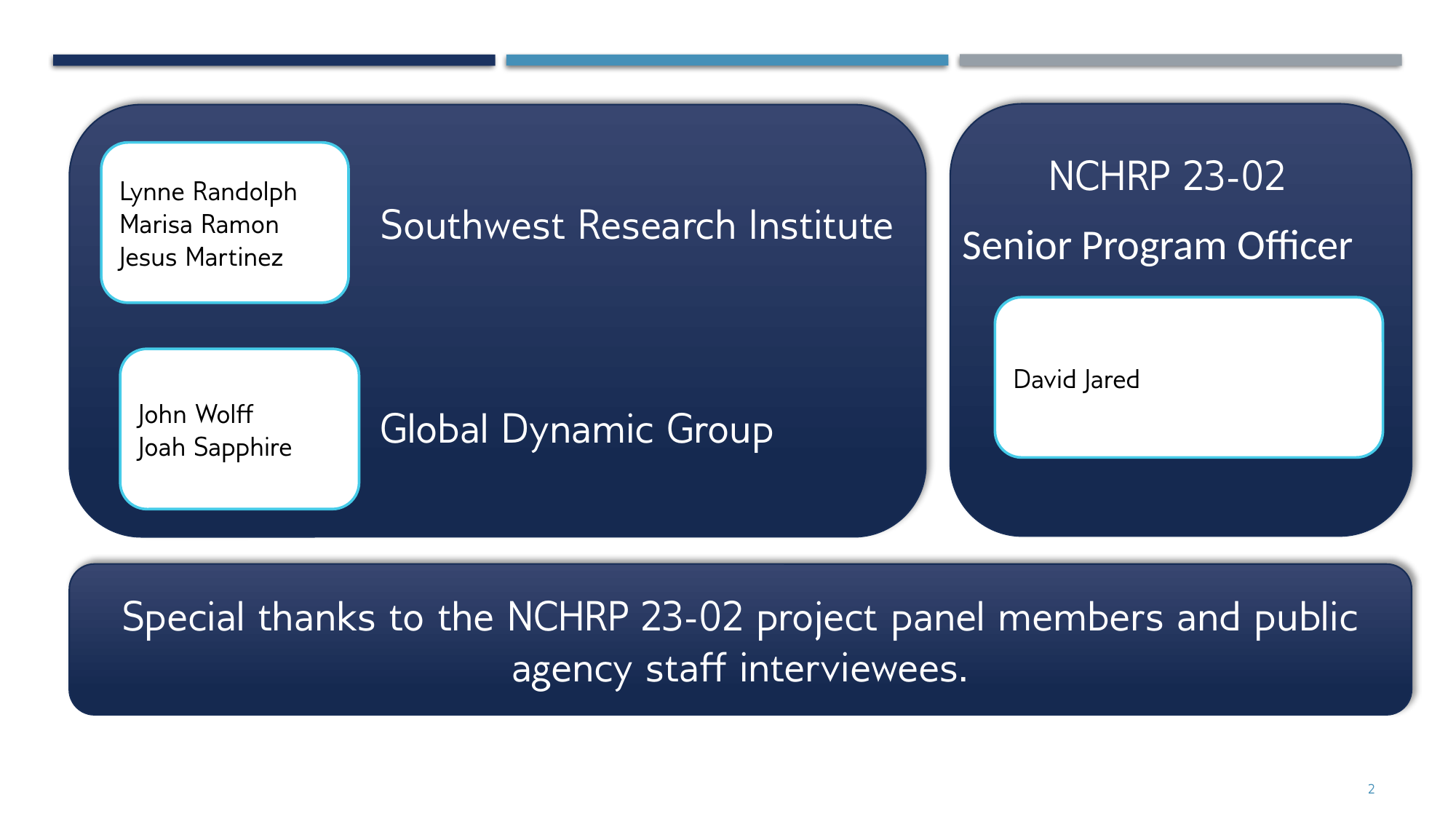

Lynne Randolph
Marisa Ramon
Jesus Martinez
NCHRP 23-02
Senior Program Officer
Southwest Research Institute
David Jared
John Wolff
Joah Sapphire
Global Dynamic Group
Special thanks to the NCHRP 23-02 project panel members and public agency staff interviewees.
2